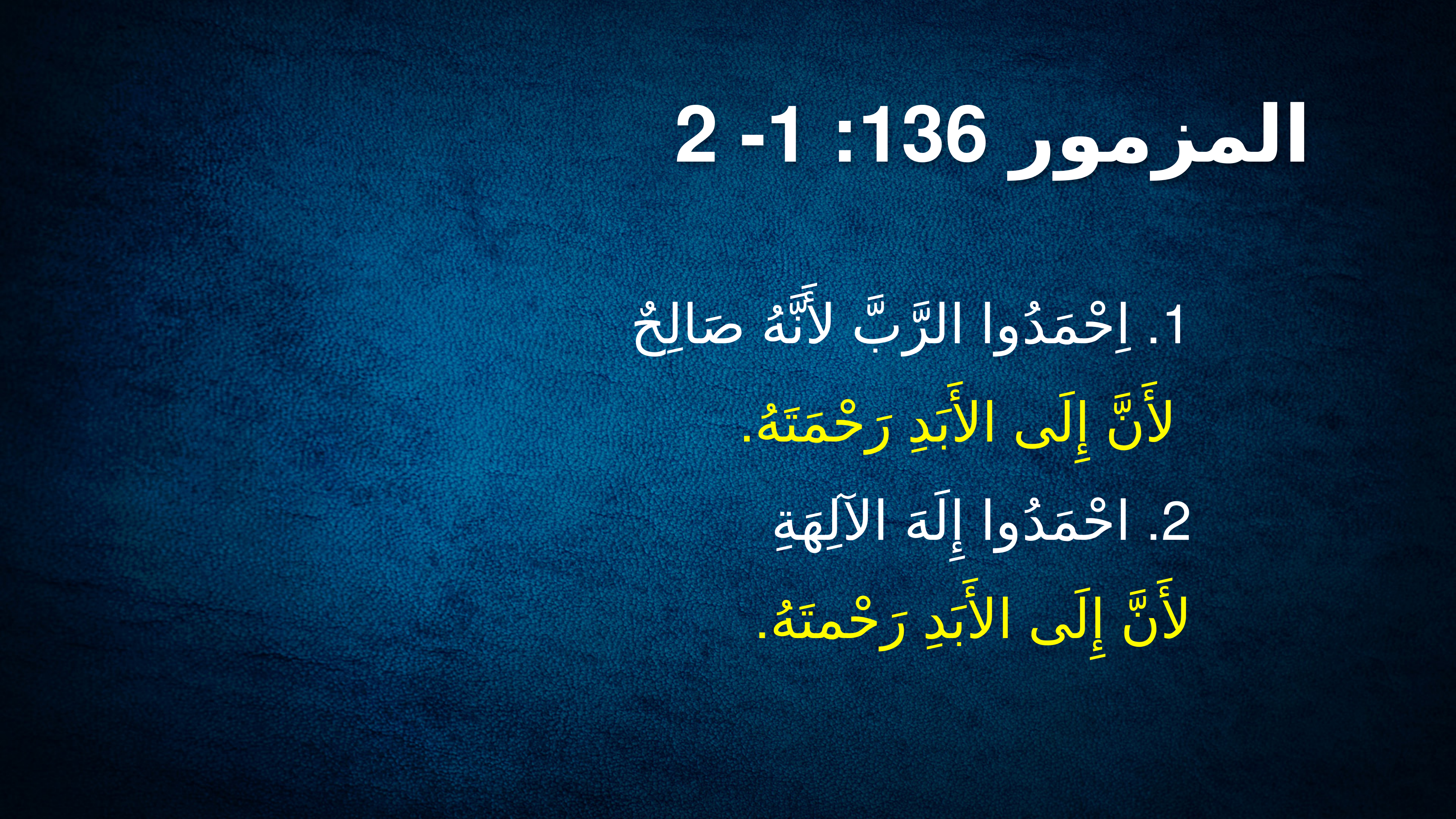

# المزمور 136: 1- 2
1. اِحْمَدُوا الرَّبَّ لأَنَّهُ صَالِحٌ
 لأَنَّ إِلَى الأَبَدِ رَحْمَتَهُ.
2. احْمَدُوا إِلَهَ الآلِهَةِ
لأَنَّ إِلَى الأَبَدِ رَحْمتَهُ.